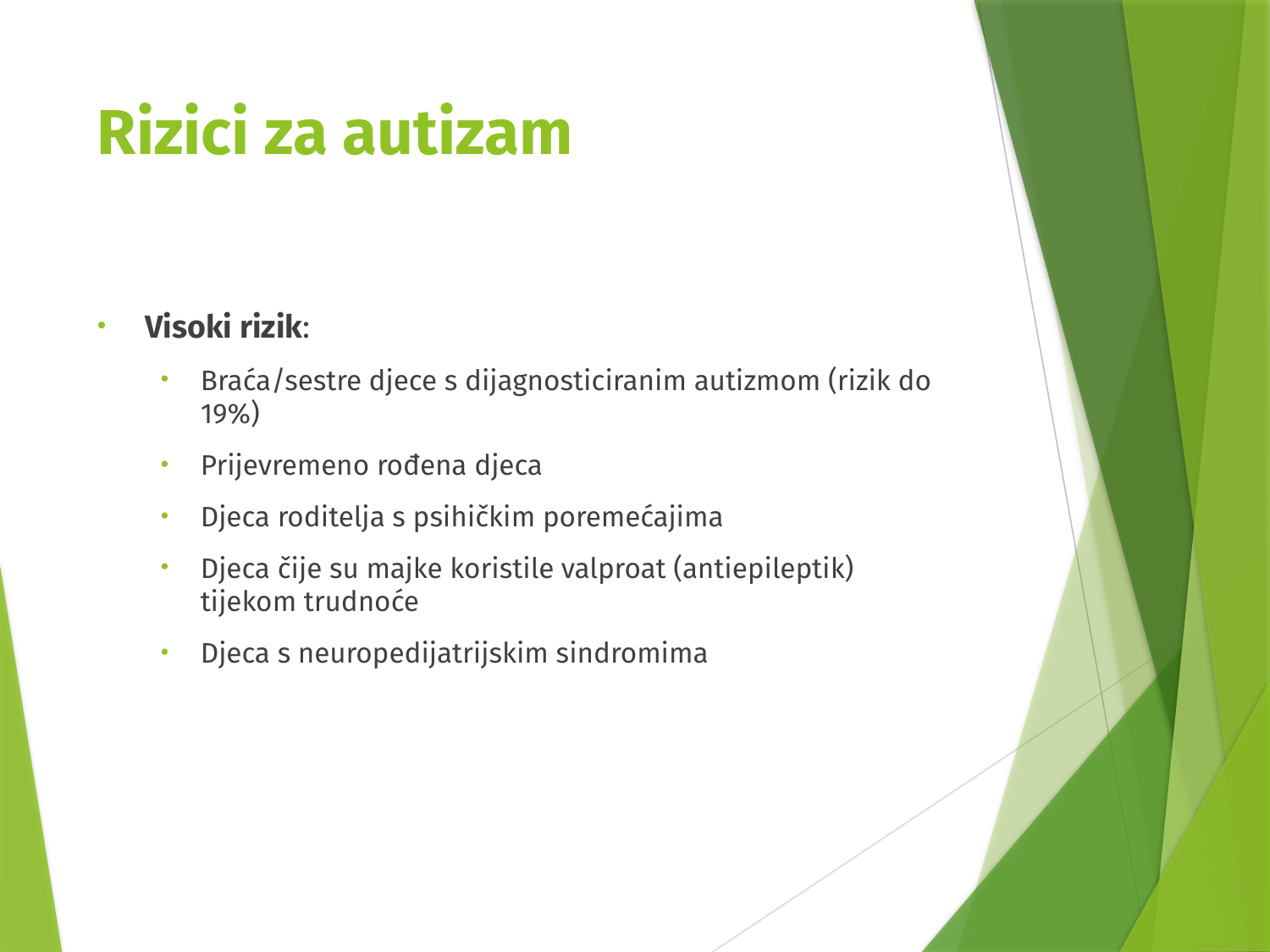

# Rizici za autizam
Visoki rizik:
Braća/sestre djece s dijagnosticiranim autizmom (rizik do 19%)
Prijevremeno rođena djeca
Djeca roditelja s psihičkim poremećajima
Djeca čije su majke koristile valproat (antiepileptik) tijekom trudnoće
Djeca s neuropedijatrijskim sindromima